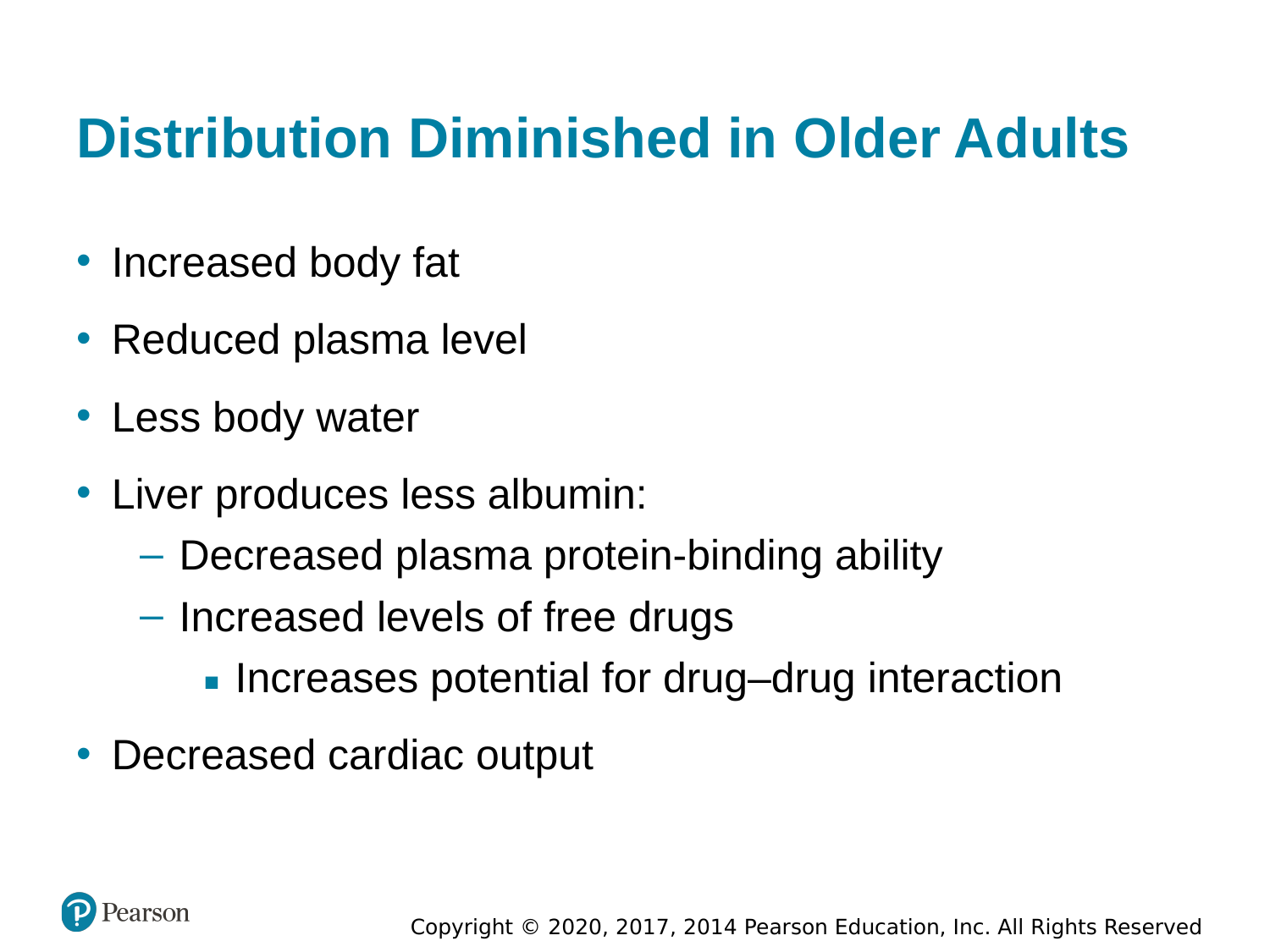

# Distribution Diminished in Older Adults
Increased body fat
Reduced plasma level
Less body water
Liver produces less albumin:
Decreased plasma protein-binding ability
Increased levels of free drugs
Increases potential for drug–drug interaction
Decreased cardiac output